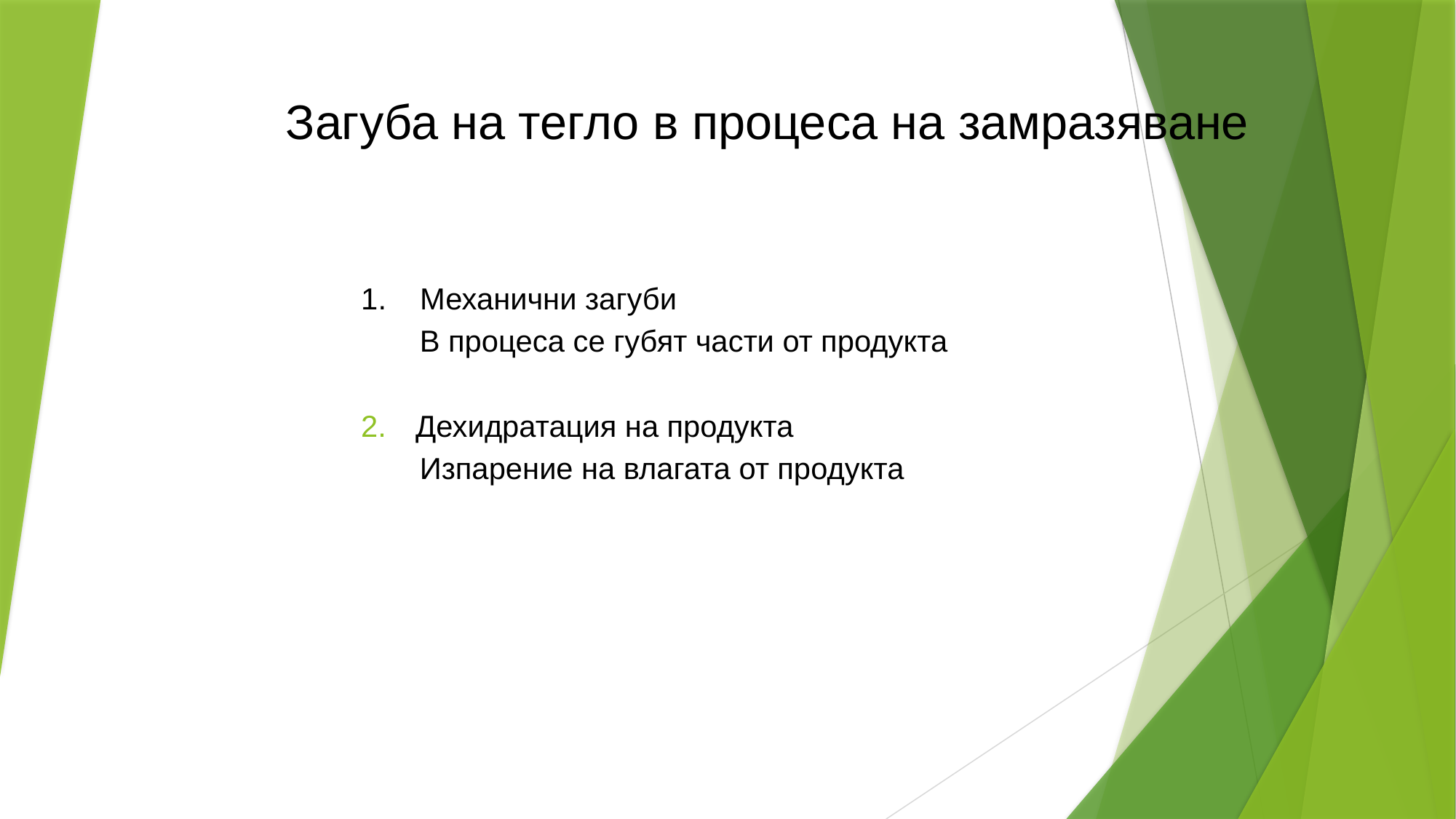

Загуба на тегло в процеса на замразяване
1.    Механични загуби
       В процеса се губят части от продукта

Дехидратация на продукта
       Изпарение на влагата от продукта